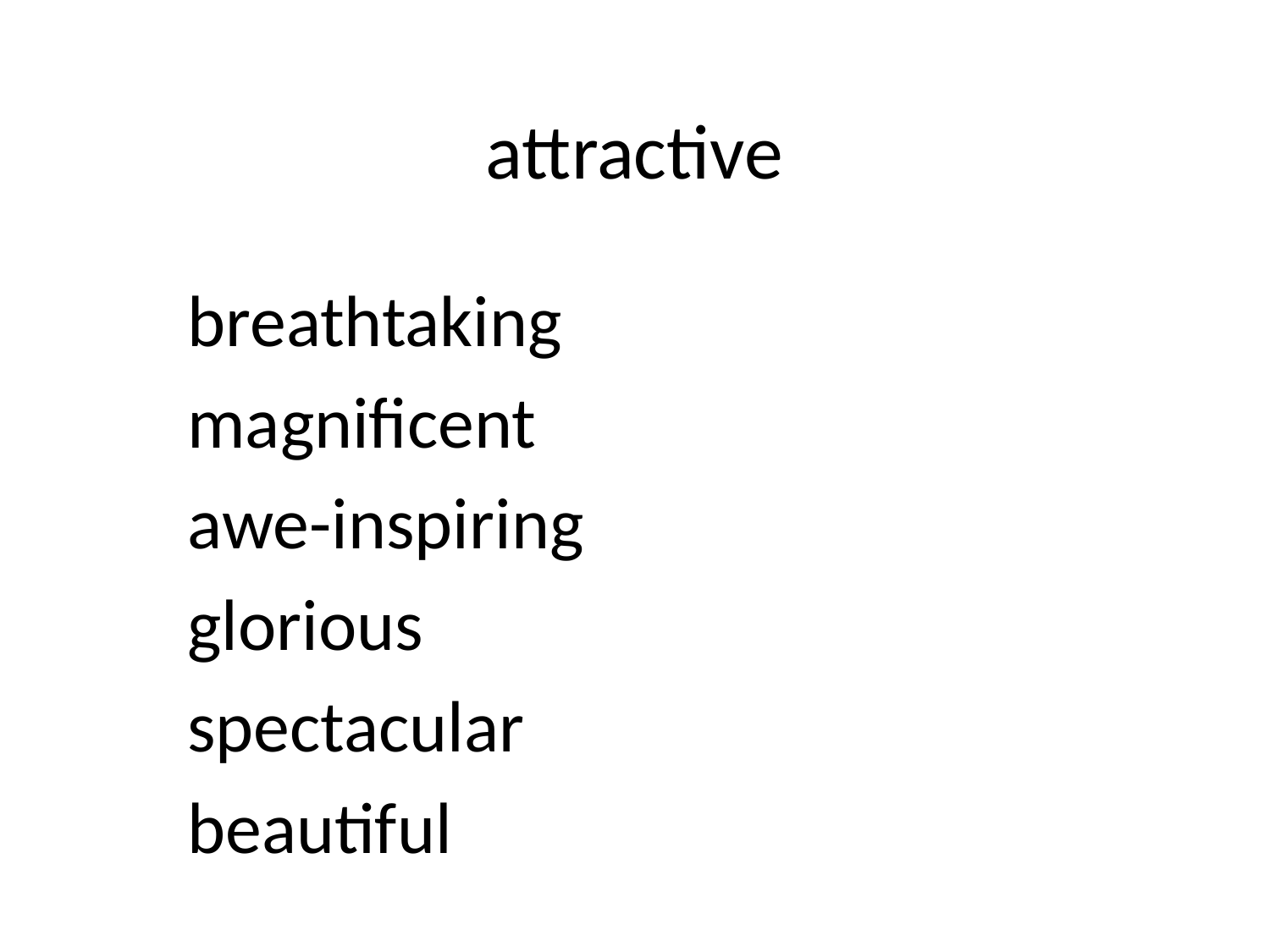

# attractive

breathtaking
magnificent
awe-inspiring
glorious
spectacular
beautiful